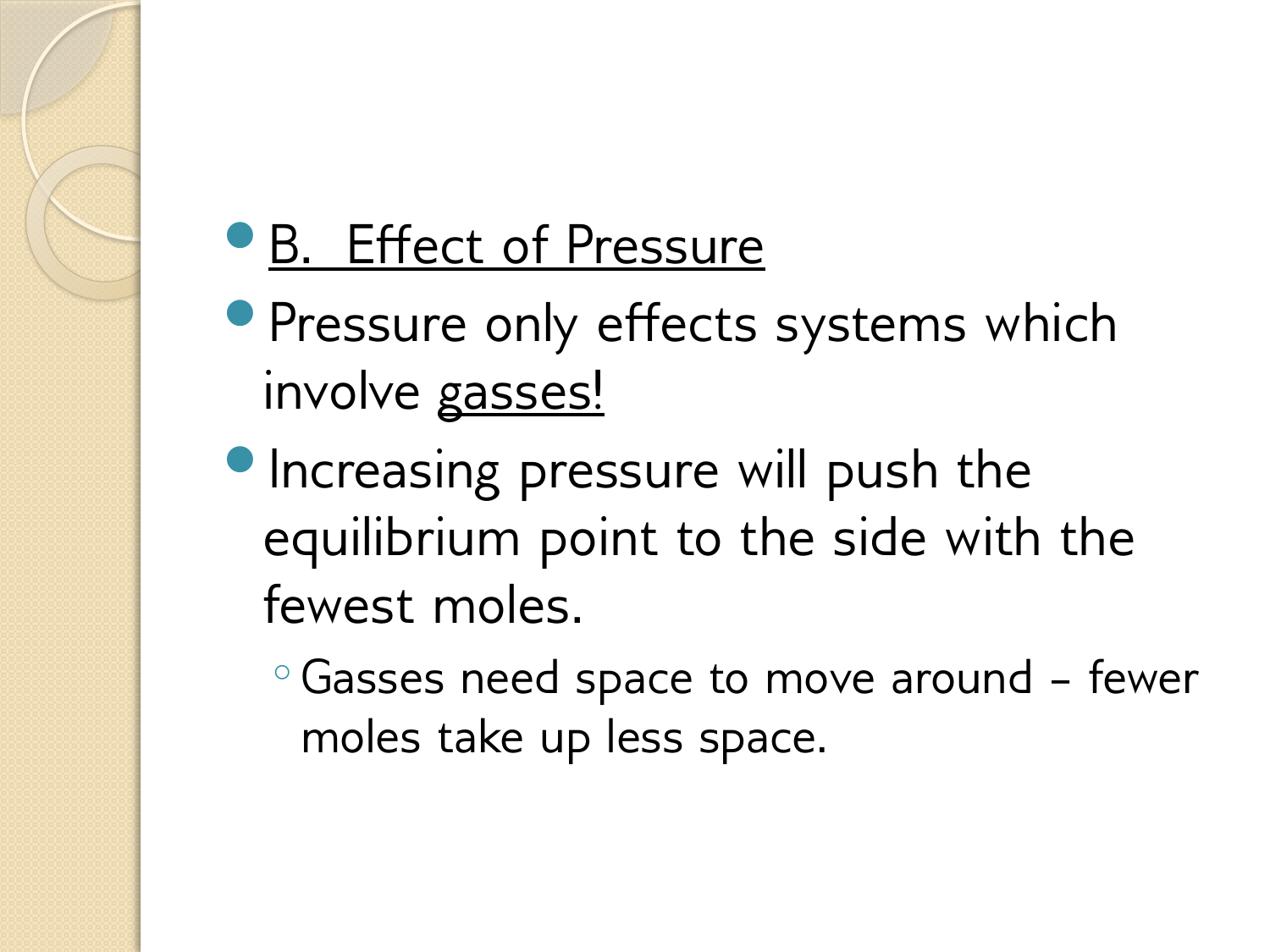

#
B.  Effect of Pressure
Pressure only effects systems which involve gasses!
Increasing pressure will push the equilibrium point to the side with the fewest moles.
Gasses need space to move around – fewer moles take up less space.